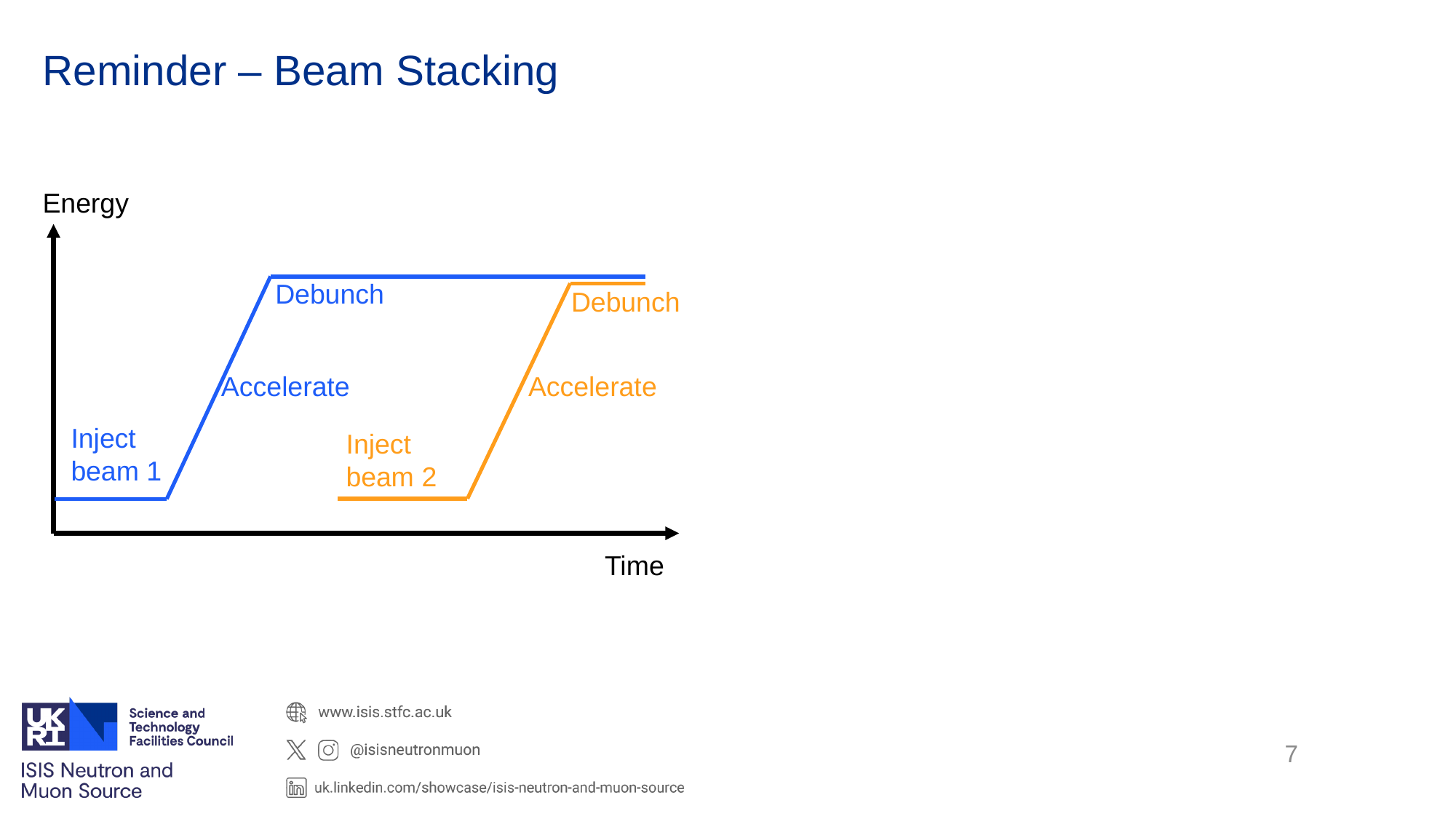

# Reminder – Beam Stacking

Energy
Debunch
Debunch
Accelerate
Accelerate
Inject beam 1
Inject beam 2
Time
7